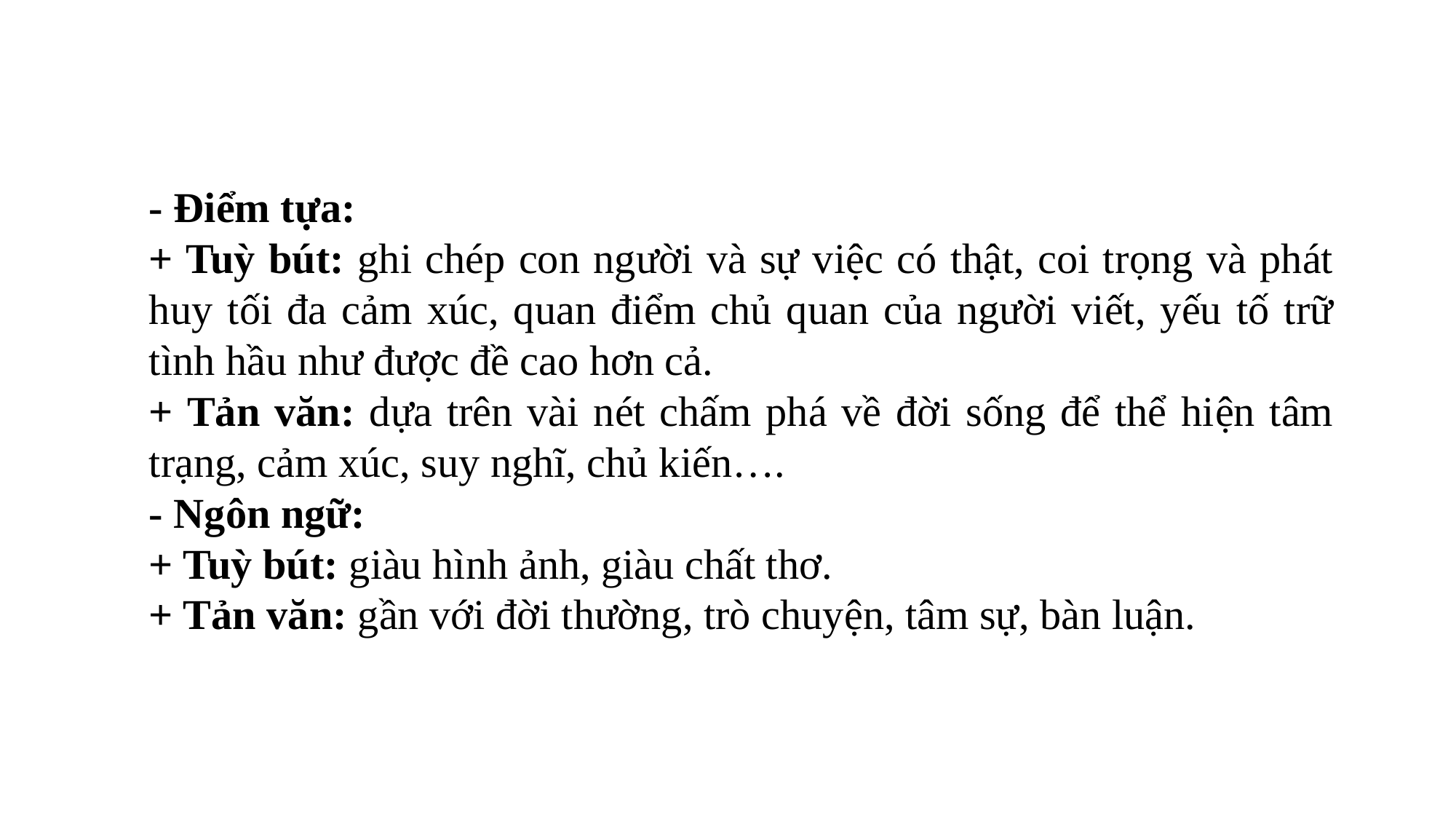

- Điểm tựa:
+ Tuỳ bút: ghi chép con người và sự việc có thật, coi trọng và phát huy tối đa cảm xúc, quan điểm chủ quan của người viết, yếu tố trữ tình hầu như được đề cao hơn cả.
+ Tản văn: dựa trên vài nét chấm phá về đời sống để thể hiện tâm trạng, cảm xúc, suy nghĩ, chủ kiến….
- Ngôn ngữ:
+ Tuỳ bút: giàu hình ảnh, giàu chất thơ.
+ Tản văn: gần với đời thường, trò chuyện, tâm sự, bàn luận.